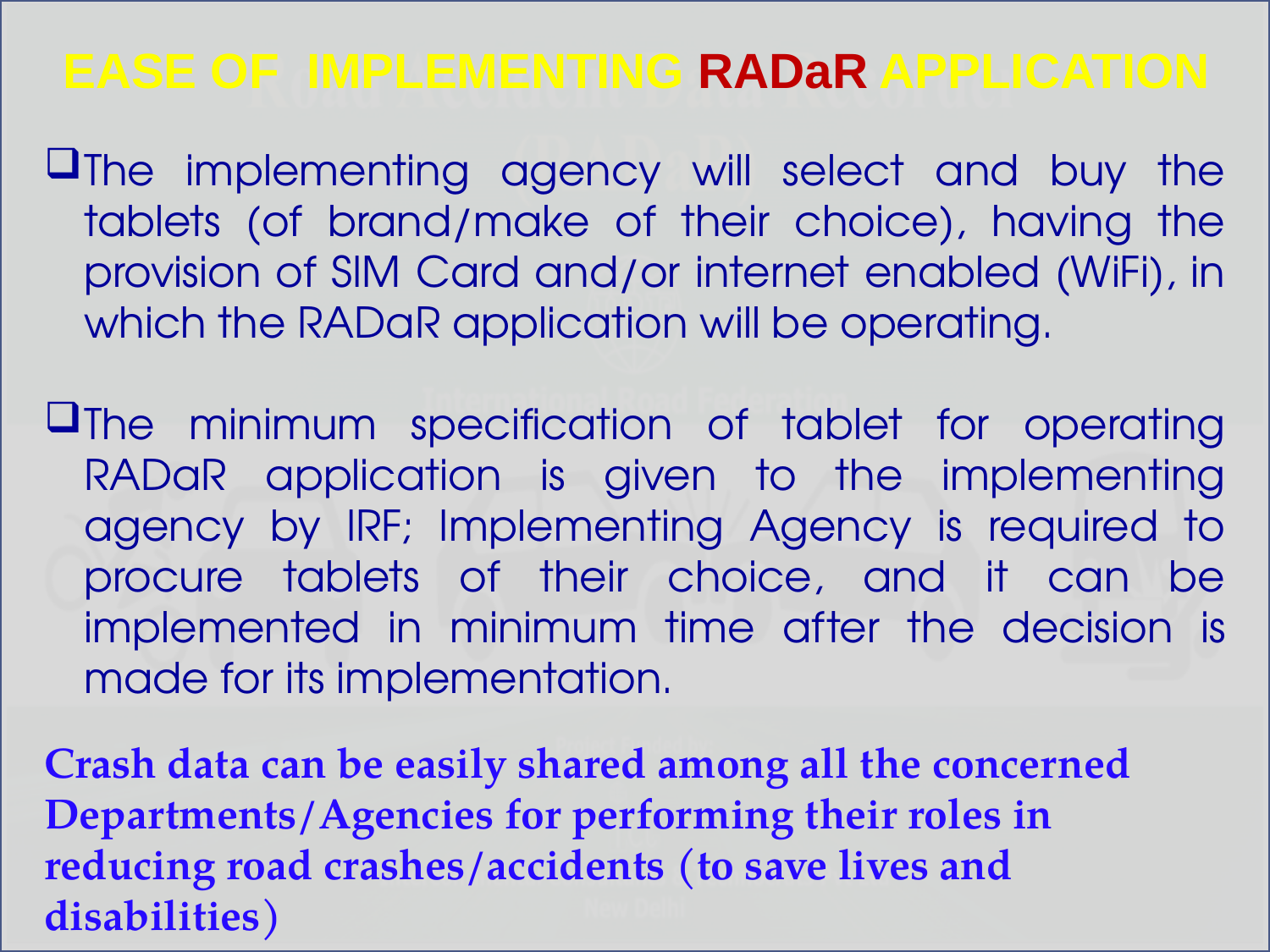

EASE OF  IMPLEMENTING RADaR APPLICATION
The implementing agency will select and buy the tablets (of brand/make of their choice), having the provision of SIM Card and/or internet enabled (WiFi), in which the RADaR application will be operating.

The minimum specification of tablet for operating RADaR application is given to the implementing agency by IRF; Implementing Agency is required to procure tablets of their choice, and it can be implemented in minimum time after the decision is made for its implementation.
Crash data can be easily shared among all the concerned Departments/Agencies for performing their roles in reducing road crashes/accidents (to save lives and disabilities)